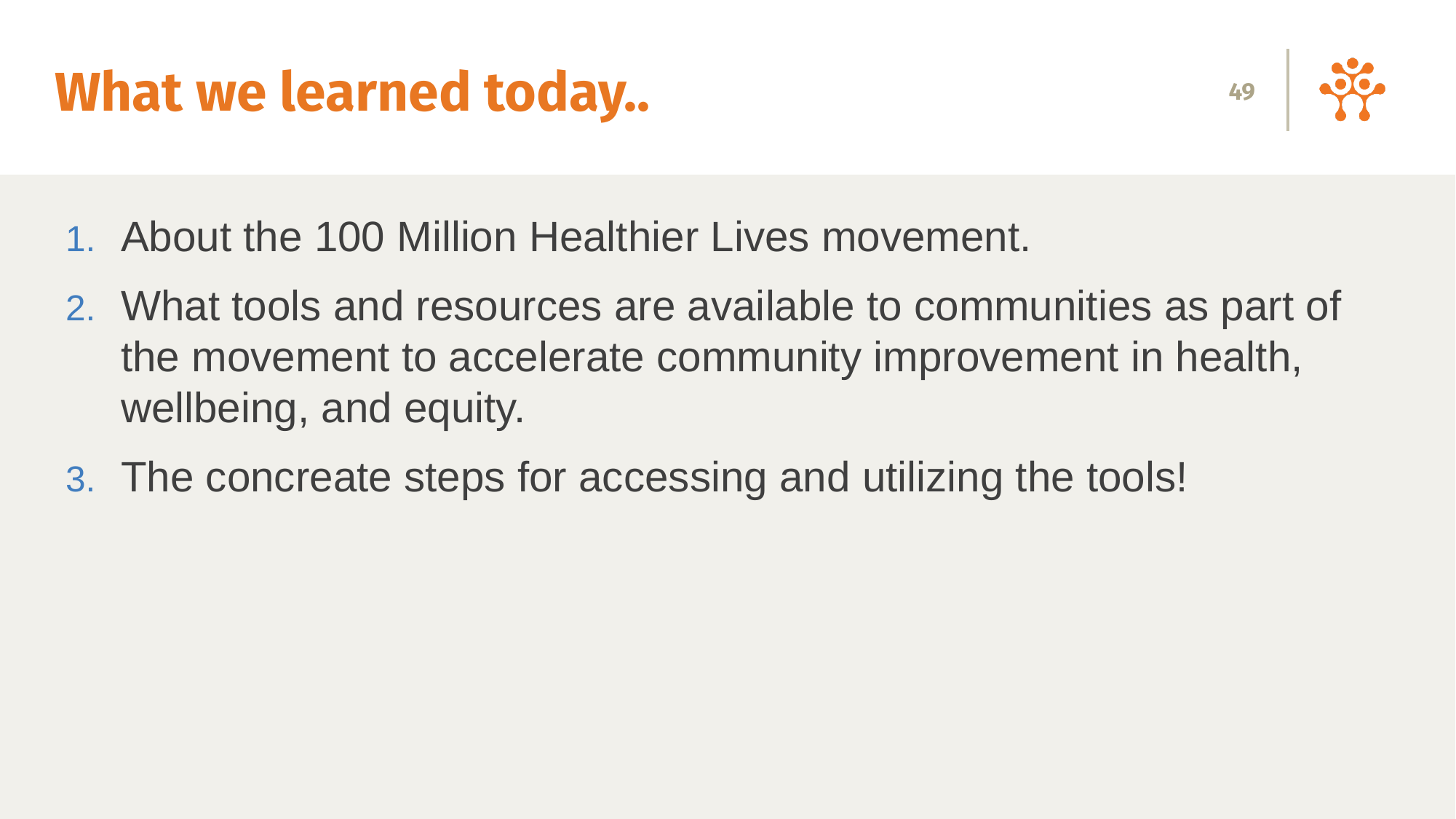

# What we learned today..
49
About the 100 Million Healthier Lives movement.
What tools and resources are available to communities as part of the movement to accelerate community improvement in health, wellbeing, and equity.
The concreate steps for accessing and utilizing the tools!